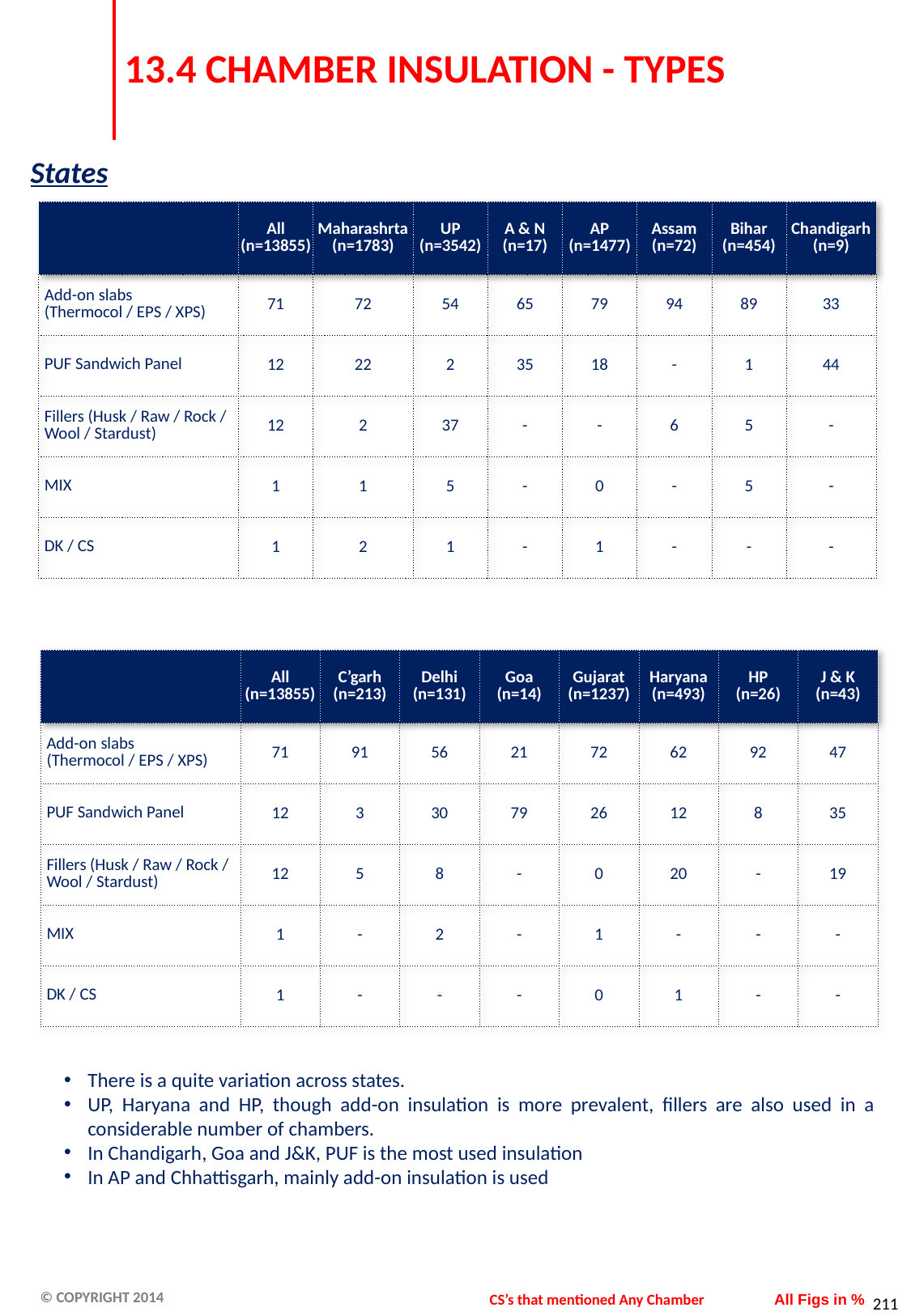

# 13.4 CHAMBER INSULATION - TYPES
States
|  | All (n=13855) | Maharashrta (n=1783) | UP (n=3542) | A & N (n=17) | AP (n=1477) | Assam (n=72) | Bihar (n=454) | Chandigarh (n=9) |
| --- | --- | --- | --- | --- | --- | --- | --- | --- |
| Add-on slabs (Thermocol / EPS / XPS) | 71 | 72 | 54 | 65 | 79 | 94 | 89 | 33 |
| PUF Sandwich Panel | 12 | 22 | 2 | 35 | 18 | - | 1 | 44 |
| Fillers (Husk / Raw / Rock / Wool / Stardust) | 12 | 2 | 37 | - | - | 6 | 5 | - |
| MIX | 1 | 1 | 5 | - | 0 | - | 5 | - |
| DK / CS | 1 | 2 | 1 | - | 1 | - | - | - |
|  | All (n=13855) | C’garh (n=213) | Delhi (n=131) | Goa (n=14) | Gujarat (n=1237) | Haryana (n=493) | HP (n=26) | J & K (n=43) |
| --- | --- | --- | --- | --- | --- | --- | --- | --- |
| Add-on slabs (Thermocol / EPS / XPS) | 71 | 91 | 56 | 21 | 72 | 62 | 92 | 47 |
| PUF Sandwich Panel | 12 | 3 | 30 | 79 | 26 | 12 | 8 | 35 |
| Fillers (Husk / Raw / Rock / Wool / Stardust) | 12 | 5 | 8 | - | 0 | 20 | - | 19 |
| MIX | 1 | - | 2 | - | 1 | - | - | - |
| DK / CS | 1 | - | - | - | 0 | 1 | - | - |
There is a quite variation across states.
UP, Haryana and HP, though add-on insulation is more prevalent, fillers are also used in a considerable number of chambers.
In Chandigarh, Goa and J&K, PUF is the most used insulation
In AP and Chhattisgarh, mainly add-on insulation is used
CS’s that mentioned Any Chamber
All Figs in %